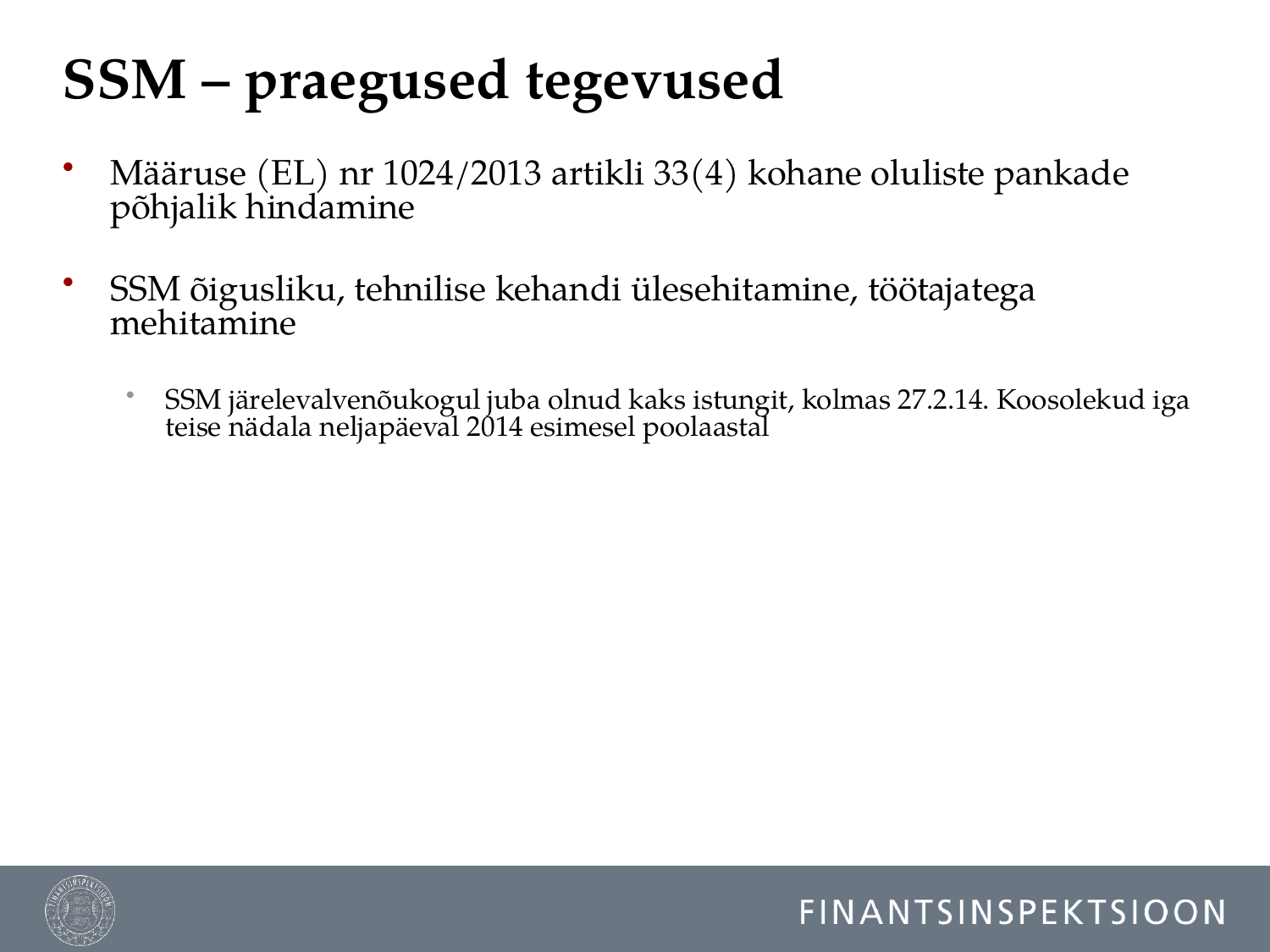

# SSM – praegused tegevused
Määruse (EL) nr 1024/2013 artikli 33(4) kohane oluliste pankade põhjalik hindamine

SSM õigusliku, tehnilise kehandi ülesehitamine, töötajatega mehitamine

SSM järelevalvenõukogul juba olnud kaks istungit, kolmas 27.2.14. Koosolekud iga teise nädala neljapäeval 2014 esimesel poolaastal